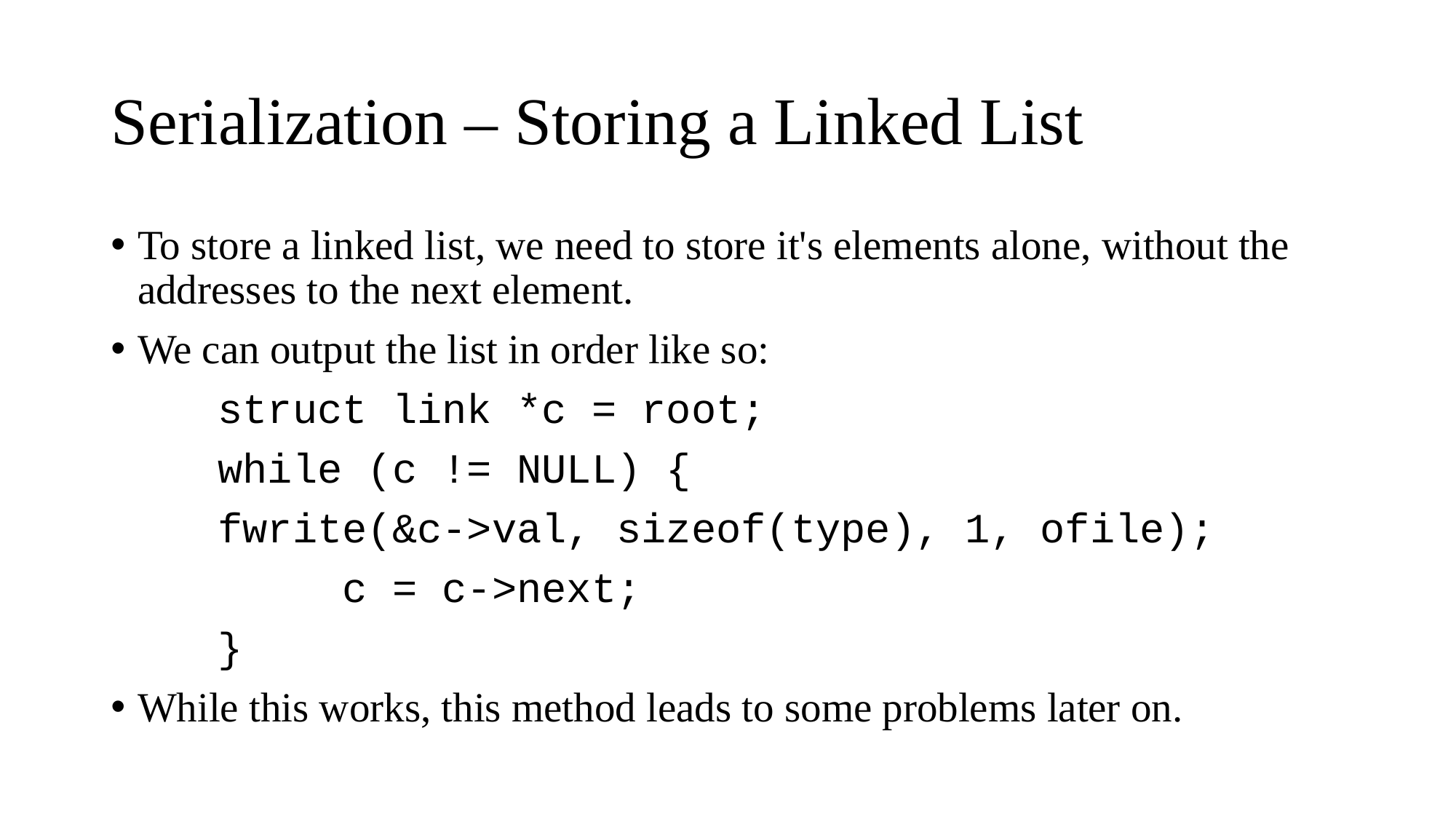

# Serialization – Storing a Linked List
To store a linked list, we need to store it's elements alone, without the addresses to the next element.
We can output the list in order like so:
	struct link *c = root;
	while (c != NULL) {
		fwrite(&c->val, sizeof(type), 1, ofile);
	     c = c->next;
	}
While this works, this method leads to some problems later on.